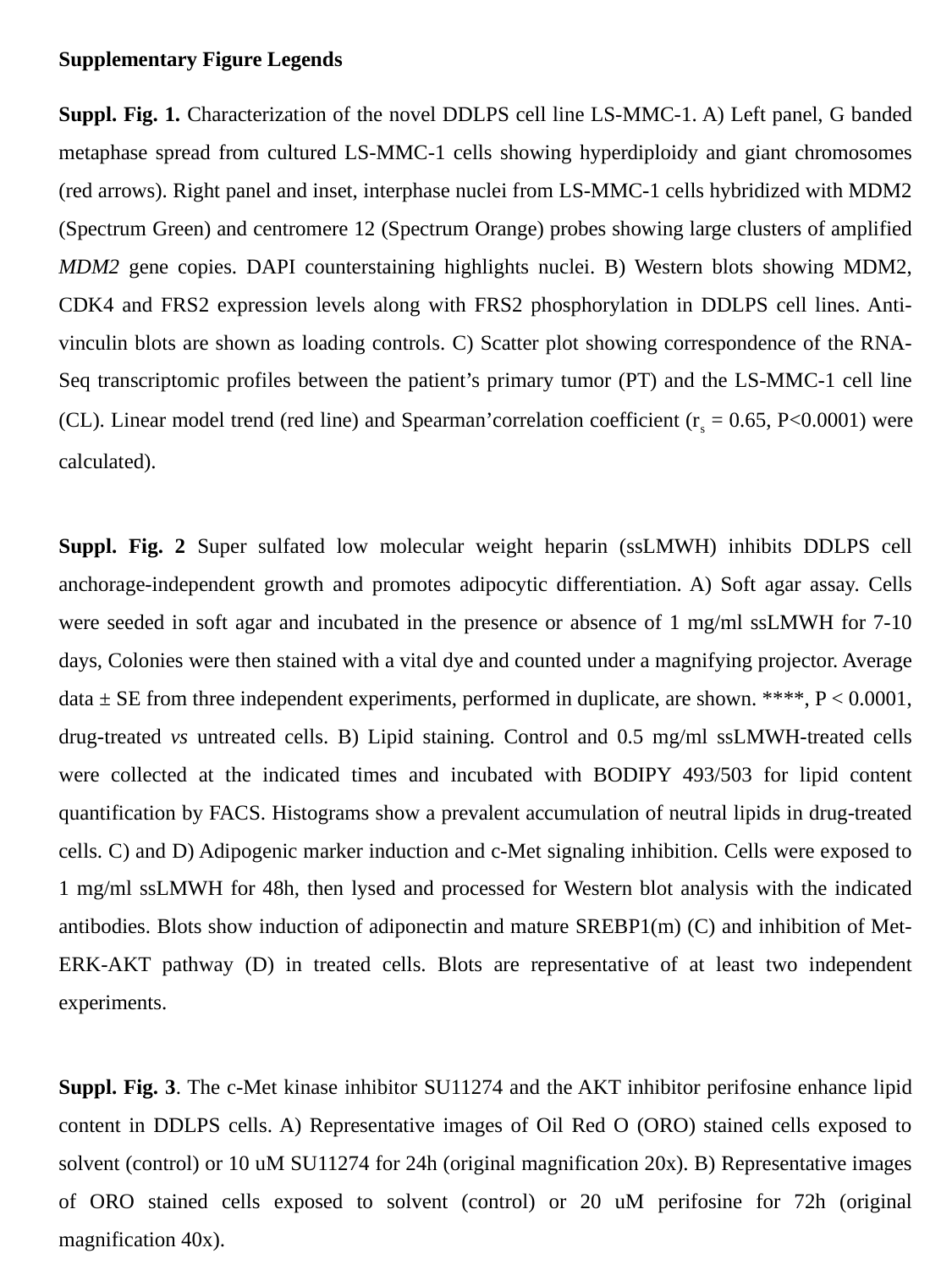

Supplementary Figure Legends
Suppl. Fig. 1. Characterization of the novel DDLPS cell line LS-MMC-1. A) Left panel, G banded metaphase spread from cultured LS-MMC-1 cells showing hyperdiploidy and giant chromosomes (red arrows). Right panel and inset, interphase nuclei from LS-MMC-1 cells hybridized with MDM2 (Spectrum Green) and centromere 12 (Spectrum Orange) probes showing large clusters of amplified MDM2 gene copies. DAPI counterstaining highlights nuclei. B) Western blots showing MDM2, CDK4 and FRS2 expression levels along with FRS2 phosphorylation in DDLPS cell lines. Anti-vinculin blots are shown as loading controls. C) Scatter plot showing correspondence of the RNA-Seq transcriptomic profiles between the patient’s primary tumor (PT) and the LS-MMC-1 cell line (CL). Linear model trend (red line) and Spearman’correlation coefficient (rs = 0.65, P<0.0001) were calculated).

Suppl. Fig. 2 Super sulfated low molecular weight heparin (ssLMWH) inhibits DDLPS cell anchorage-independent growth and promotes adipocytic differentiation. A) Soft agar assay. Cells were seeded in soft agar and incubated in the presence or absence of 1 mg/ml ssLMWH for 7-10 days, Colonies were then stained with a vital dye and counted under a magnifying projector. Average data ± SE from three independent experiments, performed in duplicate, are shown. ****, P < 0.0001, drug-treated vs untreated cells. B) Lipid staining. Control and 0.5 mg/ml ssLMWH-treated cells were collected at the indicated times and incubated with BODIPY 493/503 for lipid content quantification by FACS. Histograms show a prevalent accumulation of neutral lipids in drug-treated cells. C) and D) Adipogenic marker induction and c-Met signaling inhibition. Cells were exposed to 1 mg/ml ssLMWH for 48h, then lysed and processed for Western blot analysis with the indicated antibodies. Blots show induction of adiponectin and mature SREBP1(m) (C) and inhibition of Met-ERK-AKT pathway (D) in treated cells. Blots are representative of at least two independent experiments.

Suppl. Fig. 3. The c-Met kinase inhibitor SU11274 and the AKT inhibitor perifosine enhance lipid content in DDLPS cells. A) Representative images of Oil Red O (ORO) stained cells exposed to solvent (control) or 10 uM SU11274 for 24h (original magnification 20x). B) Representative images of ORO stained cells exposed to solvent (control) or 20 uM perifosine for 72h (original magnification 40x).